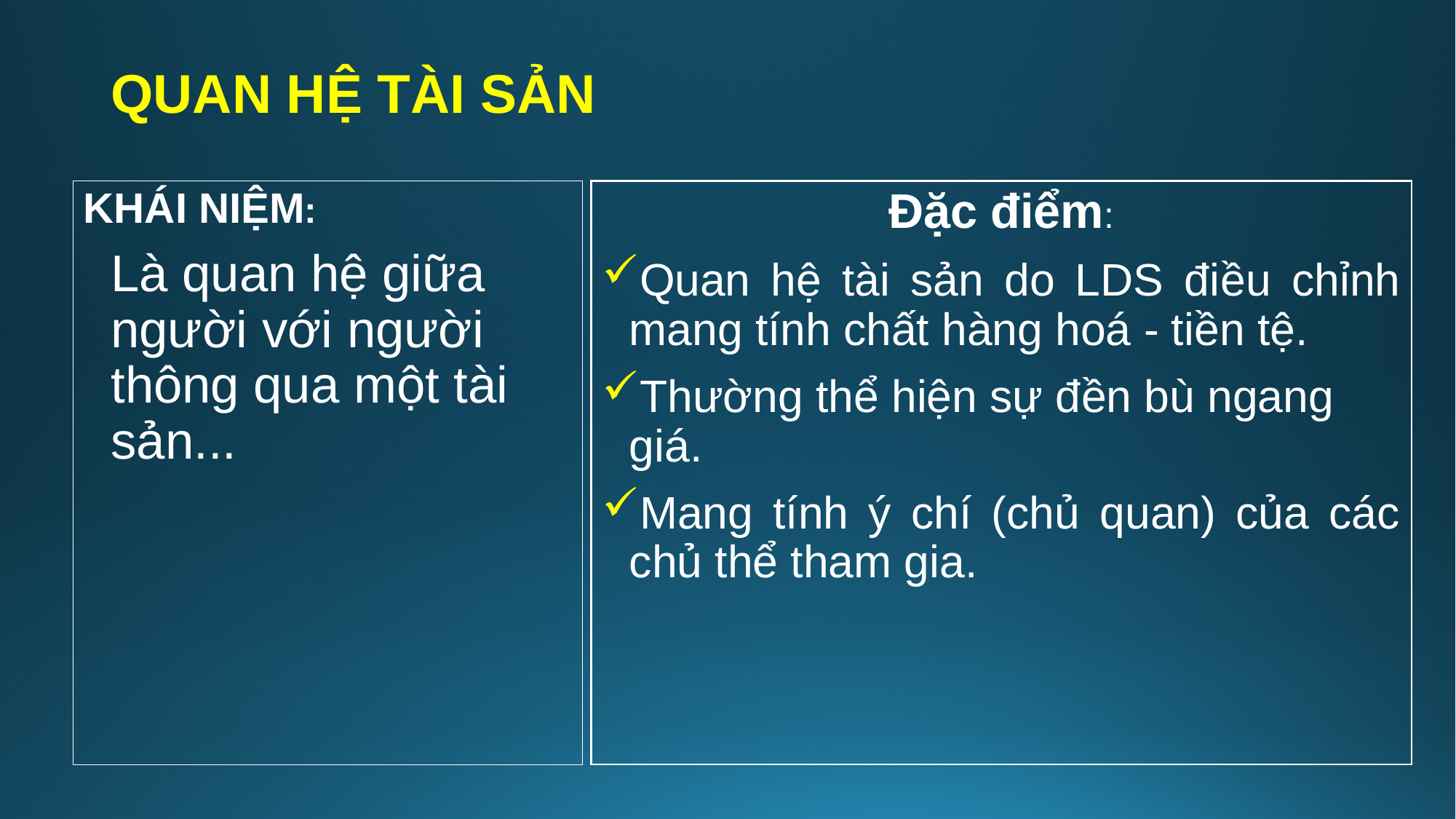

# QUAN HỆ TÀI SẢN
KHÁI NIỆM:
	Là quan hệ giữa người với người thông qua một tài sản...
Đặc điểm:
Quan hệ tài sản do LDS điều chỉnh mang tính chất hàng hoá - tiền tệ.
Thường thể hiện sự đền bù ngang giá.
Mang tính ý chí (chủ quan) của các chủ thể tham gia.